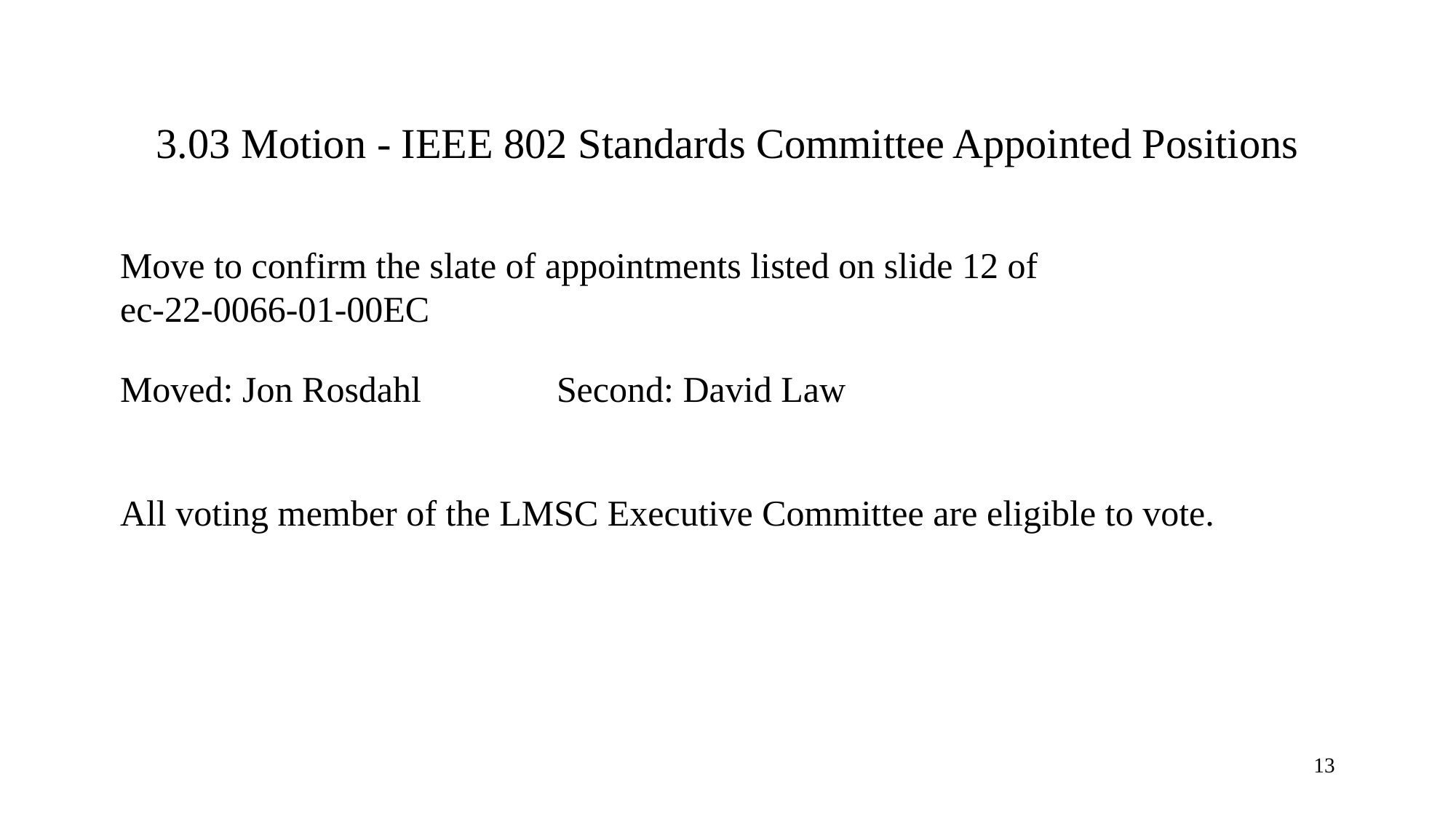

# 3.03 Motion - IEEE 802 Standards Committee Appointed Positions
Move to confirm the slate of appointments listed on slide 12 of
ec-22-0066-01-00EC
Moved: Jon Rosdahl		Second: David Law

All voting member of the LMSC Executive Committee are eligible to vote.
13